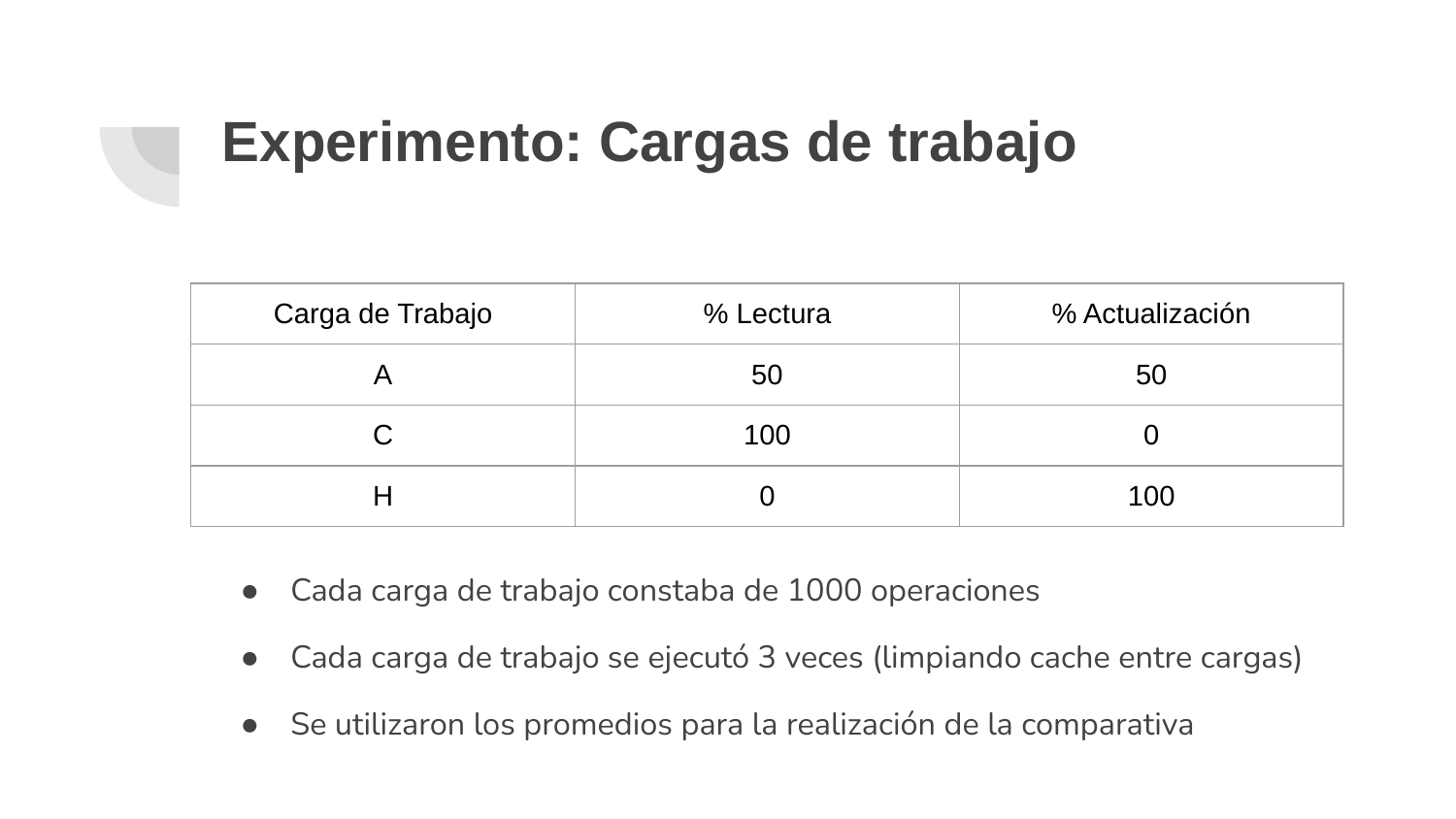

# Experimento: Cargas de trabajo
| Carga de Trabajo | % Lectura | % Actualización |
| --- | --- | --- |
| A | 50 | 50 |
| C | 100 | 0 |
| H | 0 | 100 |
Cada carga de trabajo constaba de 1000 operaciones
Cada carga de trabajo se ejecutó 3 veces (limpiando cache entre cargas)
Se utilizaron los promedios para la realización de la comparativa